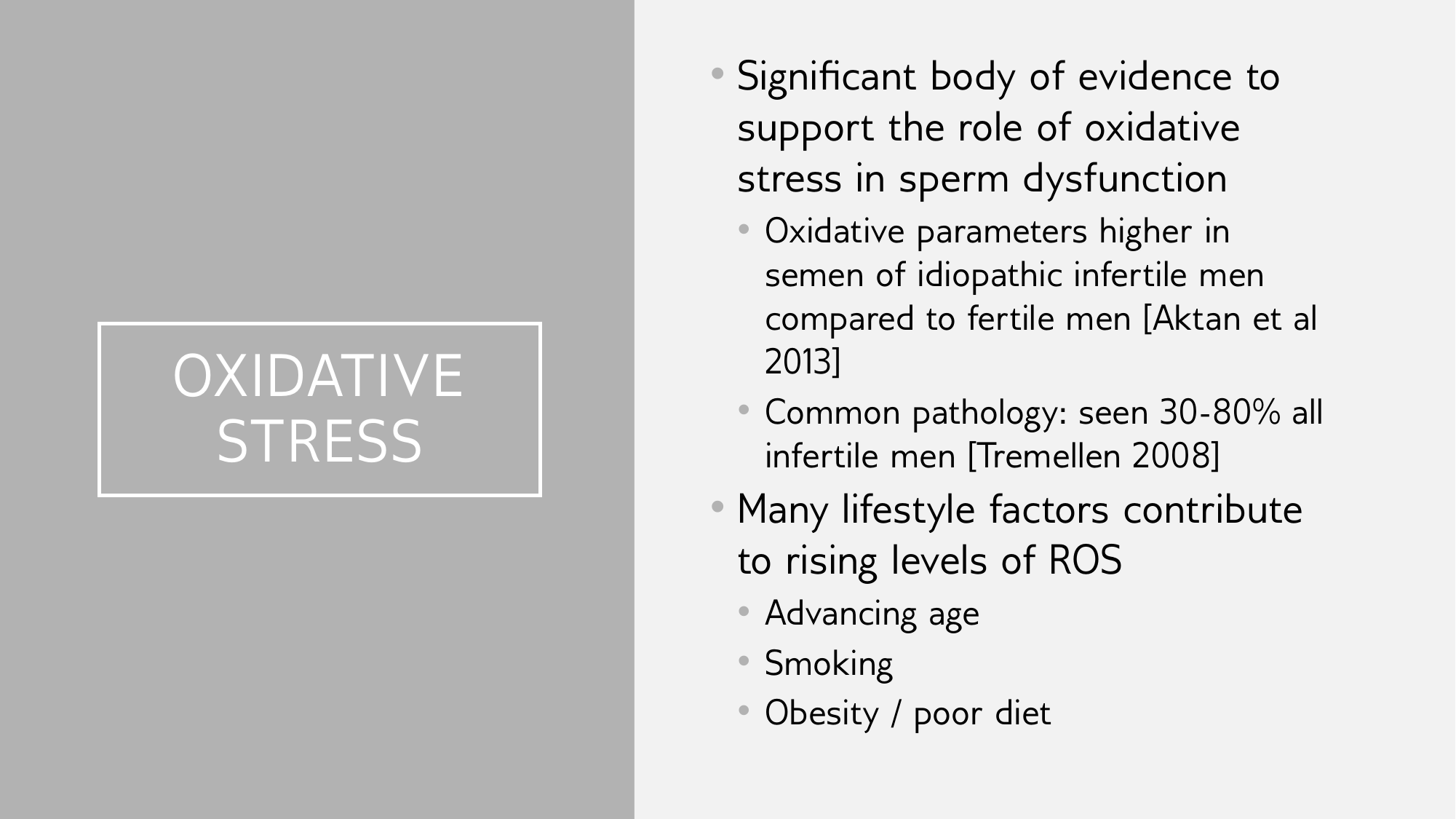

Significant body of evidence to support the role of oxidative stress in sperm dysfunction
Oxidative parameters higher in semen of idiopathic infertile men compared to fertile men [Aktan et al 2013]
Common pathology: seen 30-80% all infertile men [Tremellen 2008]
Many lifestyle factors contribute to rising levels of ROS
Advancing age
Smoking
Obesity / poor diet
# Oxidative Stress